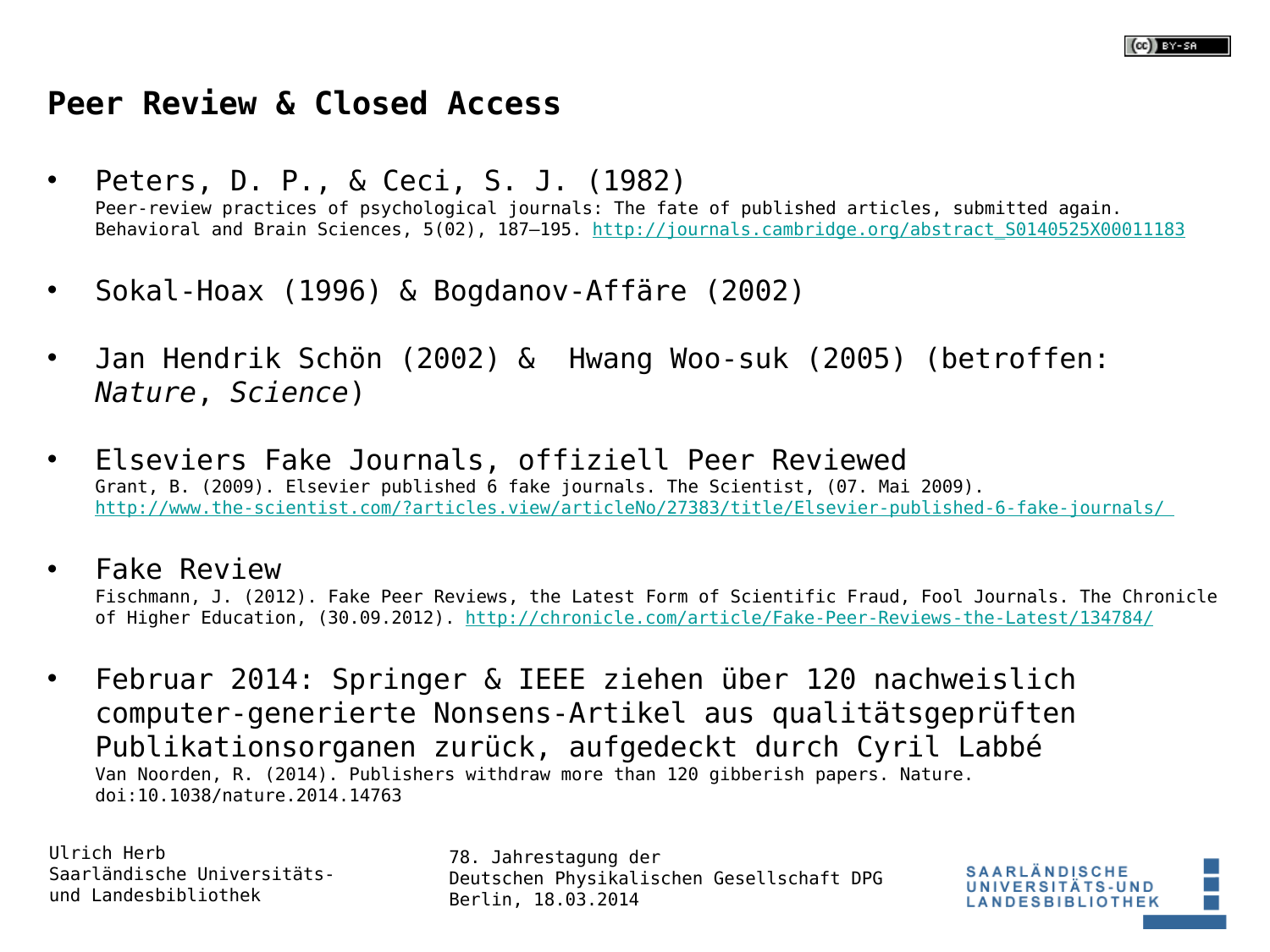

Peer Review & Closed Access

Peters, D. P., & Ceci, S. J. (1982)
Peer-review practices of psychological journals: The fate of published articles, submitted again. Behavioral and Brain Sciences, 5(02), 187–195. http://journals.cambridge.org/abstract_S0140525X00011183

Sokal-Hoax (1996) & Bogdanov-Affäre (2002)

Jan Hendrik Schön (2002) &  Hwang Woo-suk (2005) (betroffen: Nature, Science)

Elseviers Fake Journals, offiziell Peer Reviewed
Grant, B. (2009). Elsevier published 6 fake journals. The Scientist, (07. Mai 2009). http://www.the-scientist.com/?articles.view/articleNo/27383/title/Elsevier-published-6-fake-journals/

Fake Review
Fischmann, J. (2012). Fake Peer Reviews, the Latest Form of Scientific Fraud, Fool Journals. The Chronicle of Higher Education, (30.09.2012). http://chronicle.com/article/Fake-Peer-Reviews-the-Latest/134784/

Februar 2014: Springer & IEEE ziehen über 120 nachweislich computer-generierte Nonsens-Artikel aus qualitätsgeprüften Publikationsorganen zurück, aufgedeckt durch Cyril Labbé
Van Noorden, R. (2014). Publishers withdraw more than 120 gibberish papers. Nature. doi:10.1038/nature.2014.14763